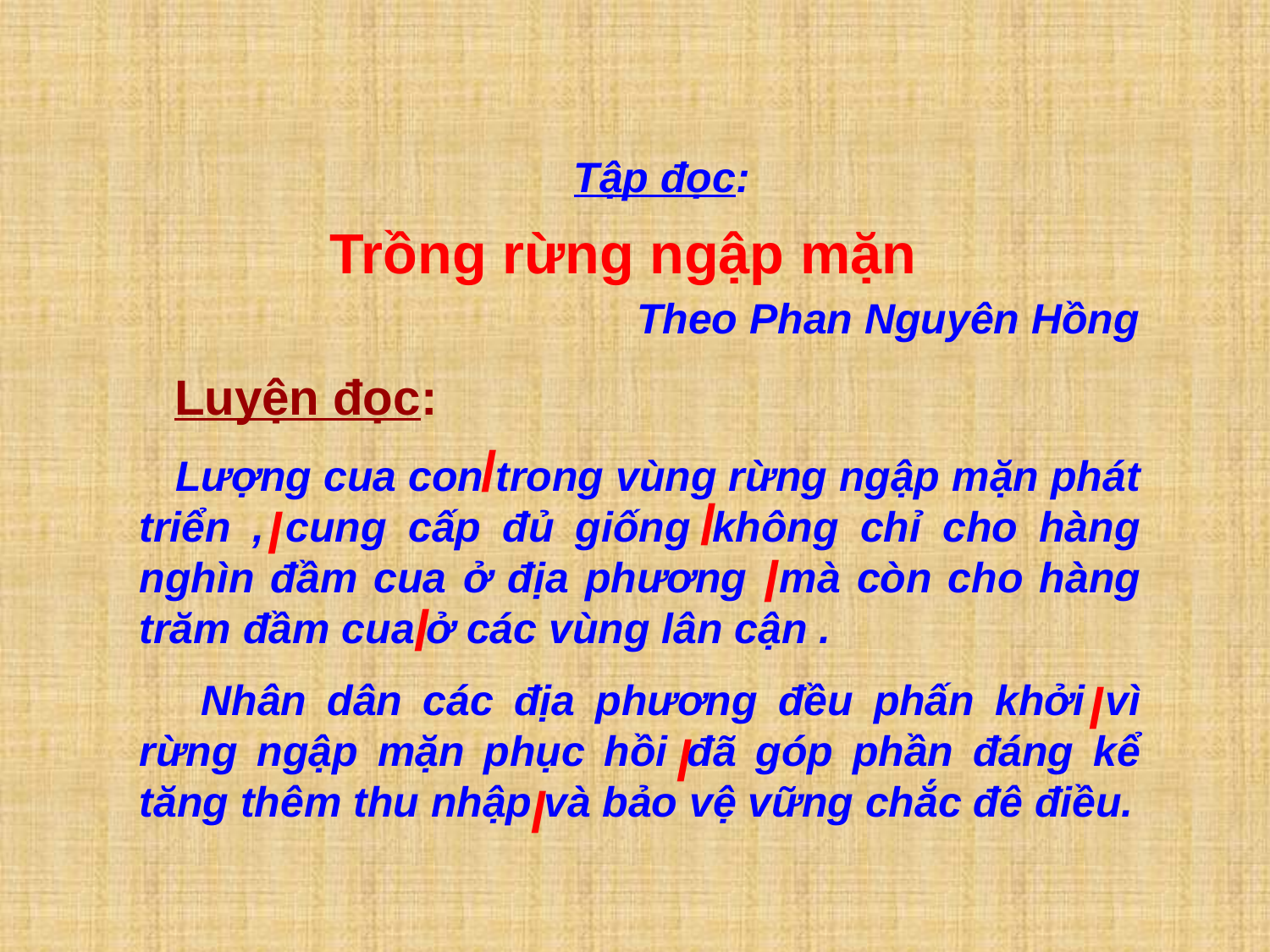

Tập đọc:
Trồng rừng ngập mặn
Theo Phan Nguyên Hồng
 Luyện đọc:
/
   Lượng cua con trong vùng rừng ngập mặn phát triển , cung cấp đủ giống không chỉ cho hàng nghìn đầm cua ở địa phương  mà còn cho hàng trăm đầm cua ở các vùng lân cận .
   Nhân dân các địa phương đều phấn khởi vì rừng ngập mặn phục hồi đã góp phần đáng kể tăng thêm thu nhập và bảo vệ vững chắc đê điều.
/
/
/
/
/
/
/